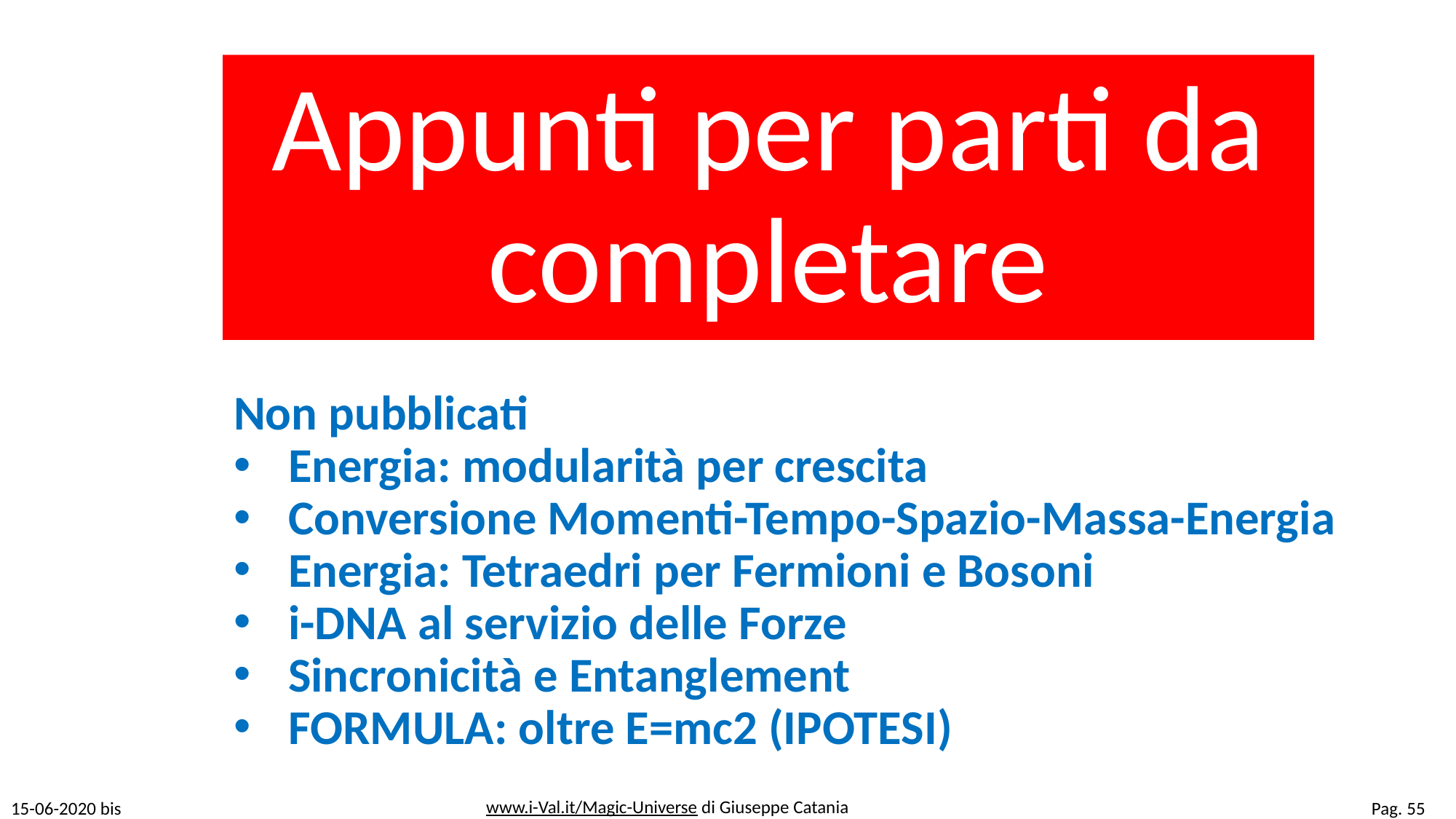

Appunti per parti da completare
Non pubblicati
Energia: modularità per crescita
Conversione Momenti-Tempo-Spazio-Massa-Energia
Energia: Tetraedri per Fermioni e Bosoni
i-DNA al servizio delle Forze
Sincronicità e Entanglement
FORMULA: oltre E=mc2 (IPOTESI)